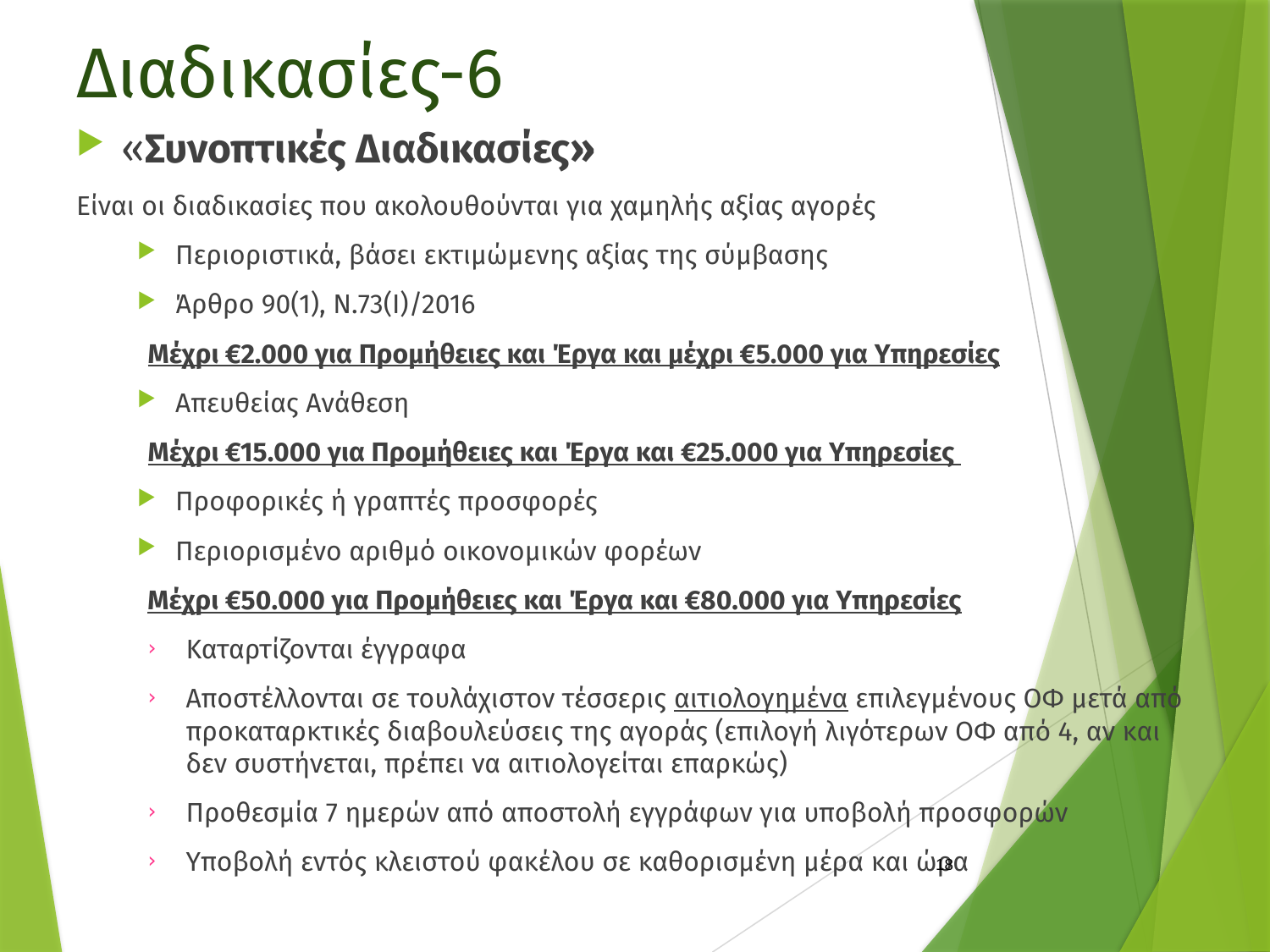

# Διαδικασίες-6
«Συνοπτικές Διαδικασίες»
Είναι οι διαδικασίες που ακολουθούνται για χαμηλής αξίας αγορές
Περιοριστικά, βάσει εκτιμώμενης αξίας της σύμβασης
Άρθρο 90(1), Ν.73(Ι)/2016
Μέχρι €2.000 για Προμήθειες και Έργα και μέχρι €5.000 για Υπηρεσίες
Απευθείας Ανάθεση
Μέχρι €15.000 για Προμήθειες και Έργα και €25.000 για Υπηρεσίες
Προφορικές ή γραπτές προσφορές
Περιορισμένο αριθμό οικονομικών φορέων
Μέχρι €50.000 για Προμήθειες και Έργα και €80.000 για Υπηρεσίες
Καταρτίζονται έγγραφα
Αποστέλλονται σε τουλάχιστον τέσσερις αιτιολογημένα επιλεγμένους ΟΦ μετά από προκαταρκτικές διαβουλεύσεις της αγοράς (επιλογή λιγότερων ΟΦ από 4, αν και δεν συστήνεται, πρέπει να αιτιολογείται επαρκώς)
Προθεσμία 7 ημερών από αποστολή εγγράφων για υποβολή προσφορών
Υποβολή εντός κλειστού φακέλου σε καθορισμένη μέρα και ώρα

18